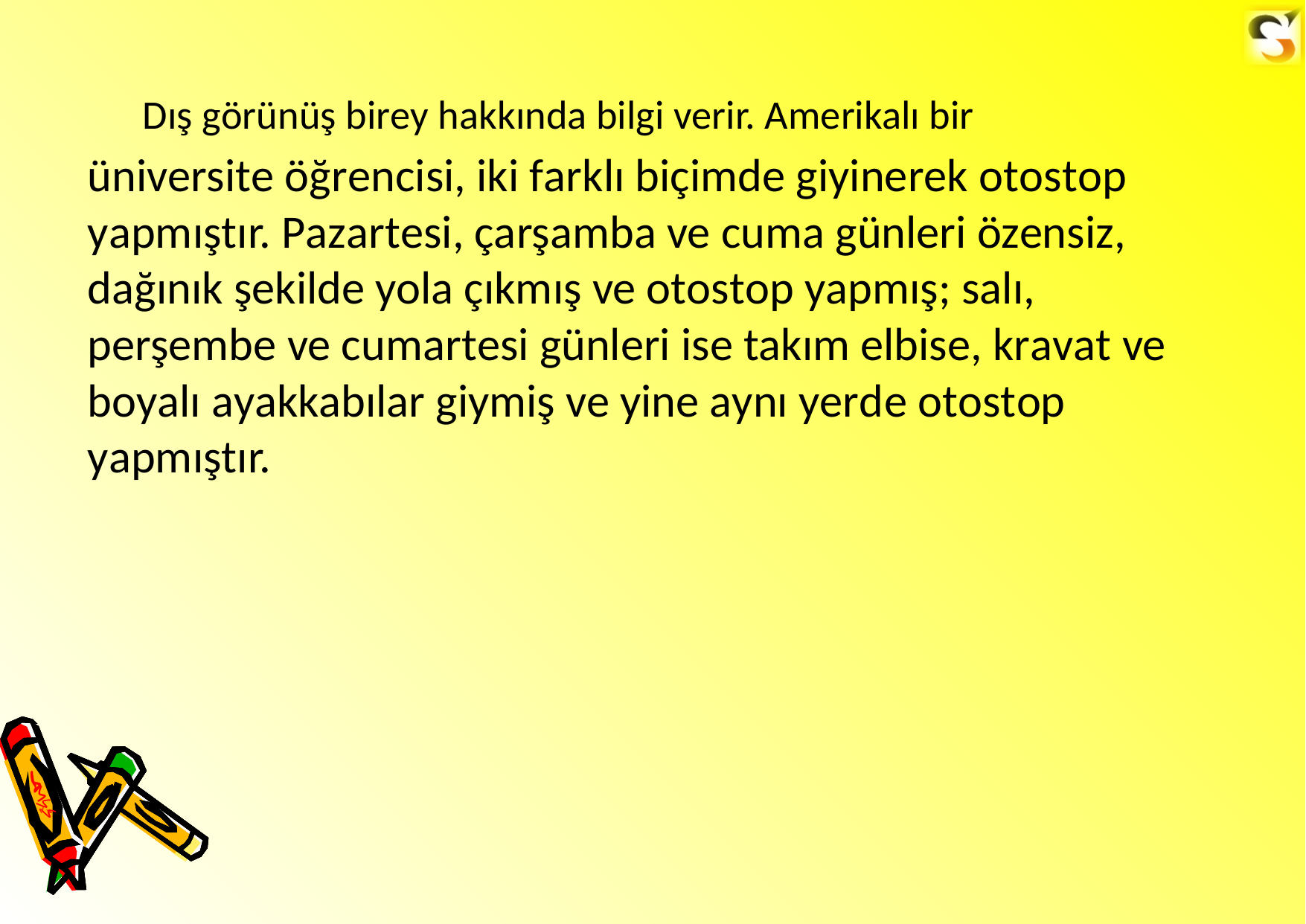

Dış görünüş birey hakkında bilgi verir. Amerikalı bir
üniversite öğrencisi, iki farklı biçimde giyinerek otostop yapmıştır. Pazartesi, çarşamba ve cuma günleri özensiz, dağınık şekilde yola çıkmış ve otostop yapmış; salı, perşembe ve cumartesi günleri ise takım elbise, kravat ve boyalı ayakkabılar giymiş ve yine aynı yerde otostop yapmıştır.